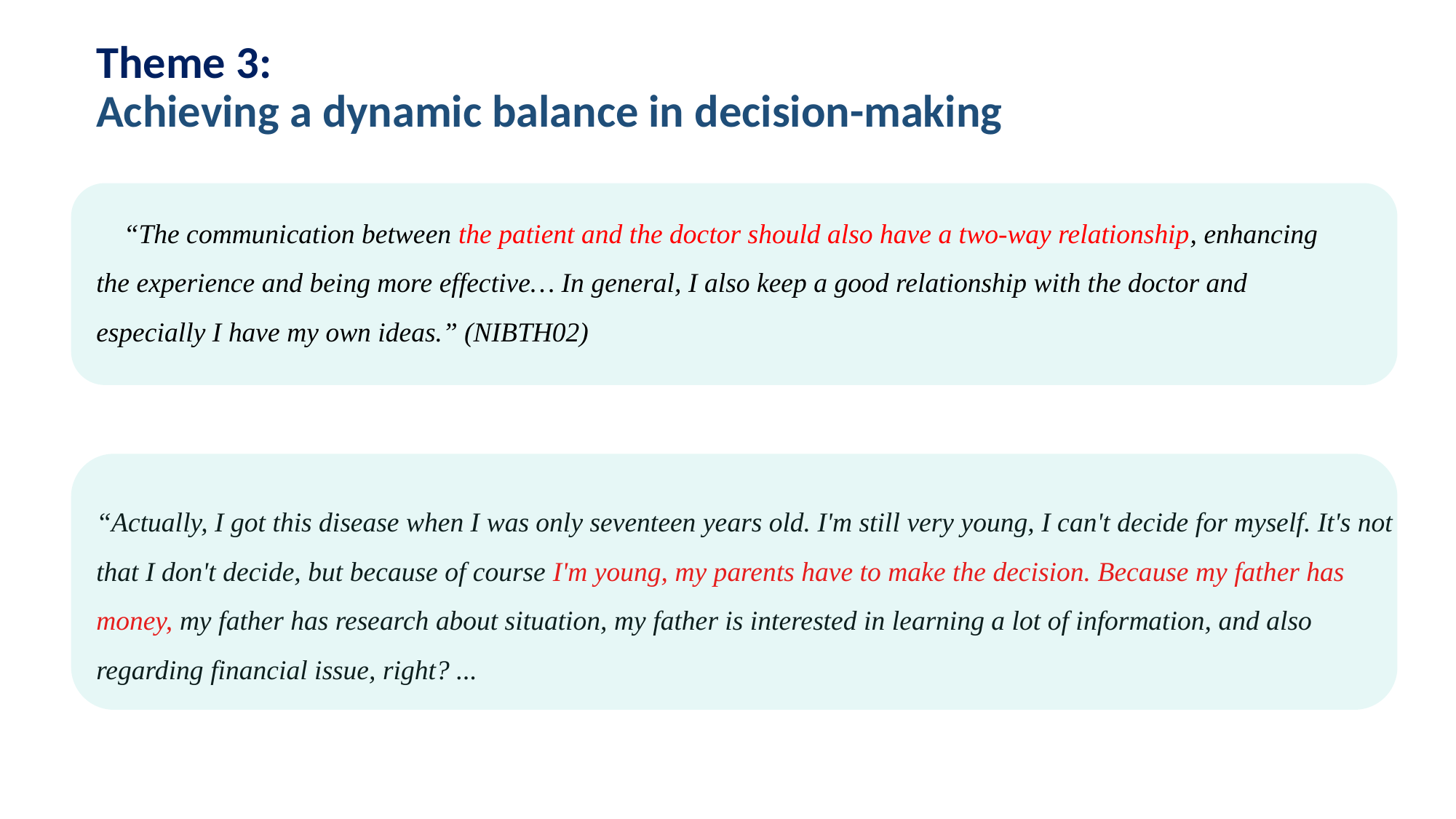

Theme 3:
Achieving a dynamic balance in decision-making

“The communication between the patient and the doctor should also have a two-way relationship, enhancing the experience and being more effective… In general, I also keep a good relationship with the doctor and especially I have my own ideas.” (NIBTH02)

“Actually, I got this disease when I was only seventeen years old. I'm still very young, I can't decide for myself. It's not that I don't decide, but because of course I'm young, my parents have to make the decision. Because my father has money, my father has research about situation, my father is interested in learning a lot of information, and also regarding financial issue, right? ...